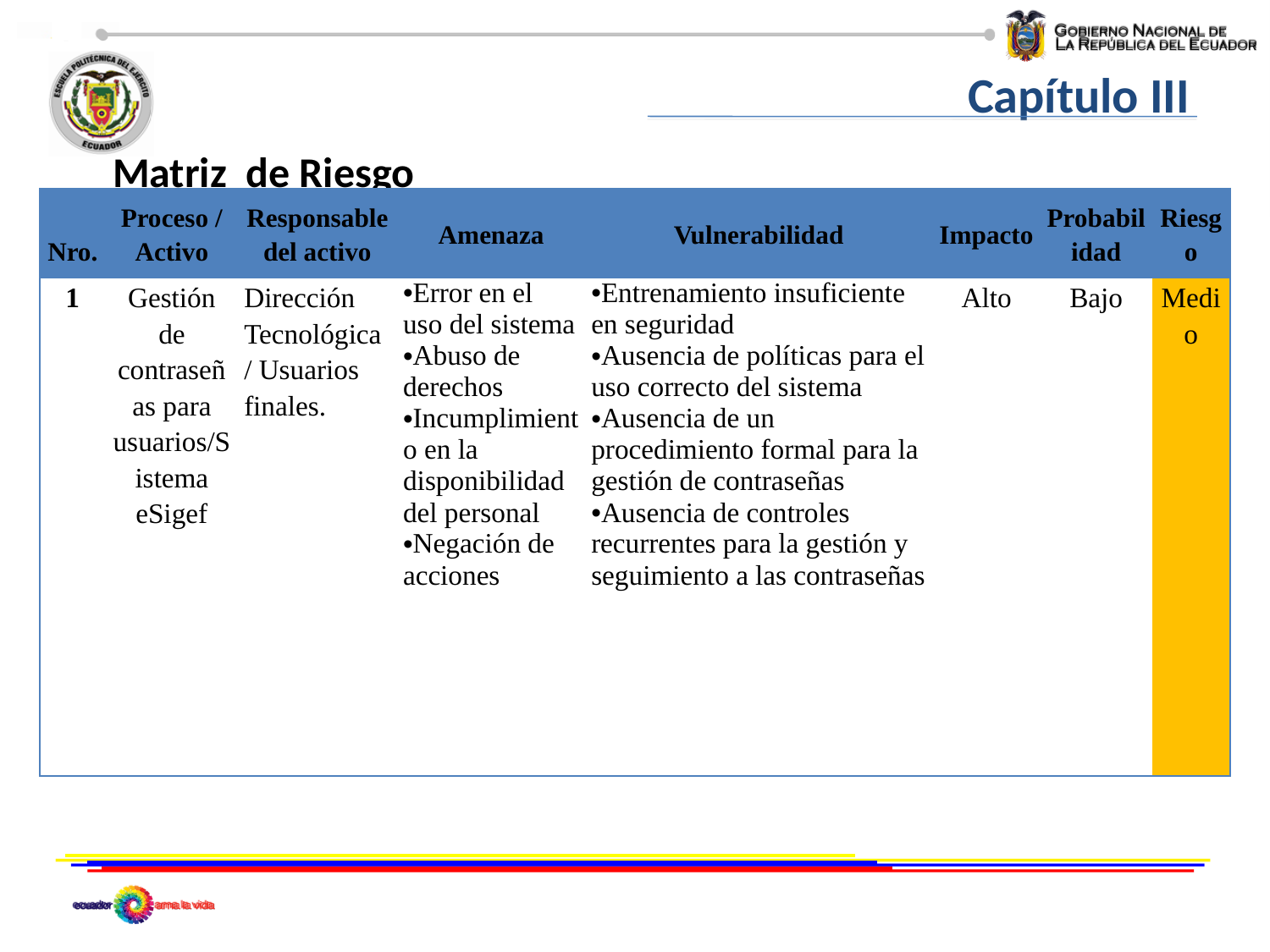

Capítulo III
Matriz  de Riesgo

| Nro. | Proceso / Activo | Responsable del activo | Amenaza | Vulnerabilidad | Impacto | Probabilidad | Riesgo |
| --- | --- | --- | --- | --- | --- | --- | --- |
| 1 | Gestión de contraseñas para usuarios/Sistema eSigef | Dirección Tecnológica / Usuarios finales. | Error en el uso del sistema Abuso de derechos Incumplimiento en la disponibilidad del personal Negación de acciones | Entrenamiento insuficiente en seguridad Ausencia de políticas para el uso correcto del sistema Ausencia de un procedimiento formal para la gestión de contraseñas Ausencia de controles recurrentes para la gestión y seguimiento a las contraseñas | Alto | Bajo | Medio |